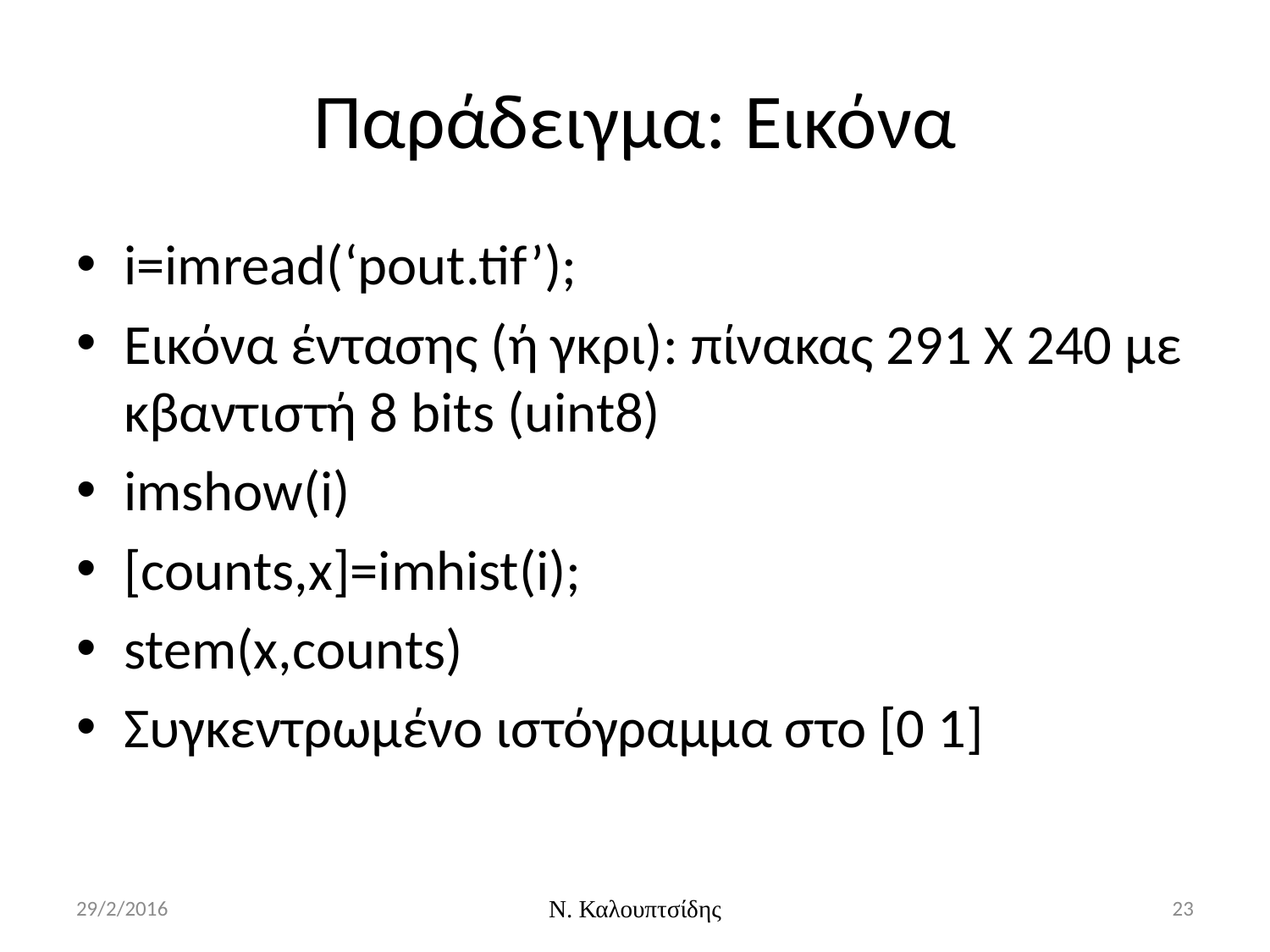

# Παράδειγμα: Εικόνα
i=imread(‘pout.tif’);
Εικόνα έντασης (ή γκρι): πίνακας 291 Χ 240 με κβαντιστή 8 bits (uint8)
imshow(i)
[counts,x]=imhist(i);
stem(x,counts)
Συγκεντρωμένο ιστόγραμμα στο [0 1]
29/2/2016
Ν. Καλουπτσίδης
23